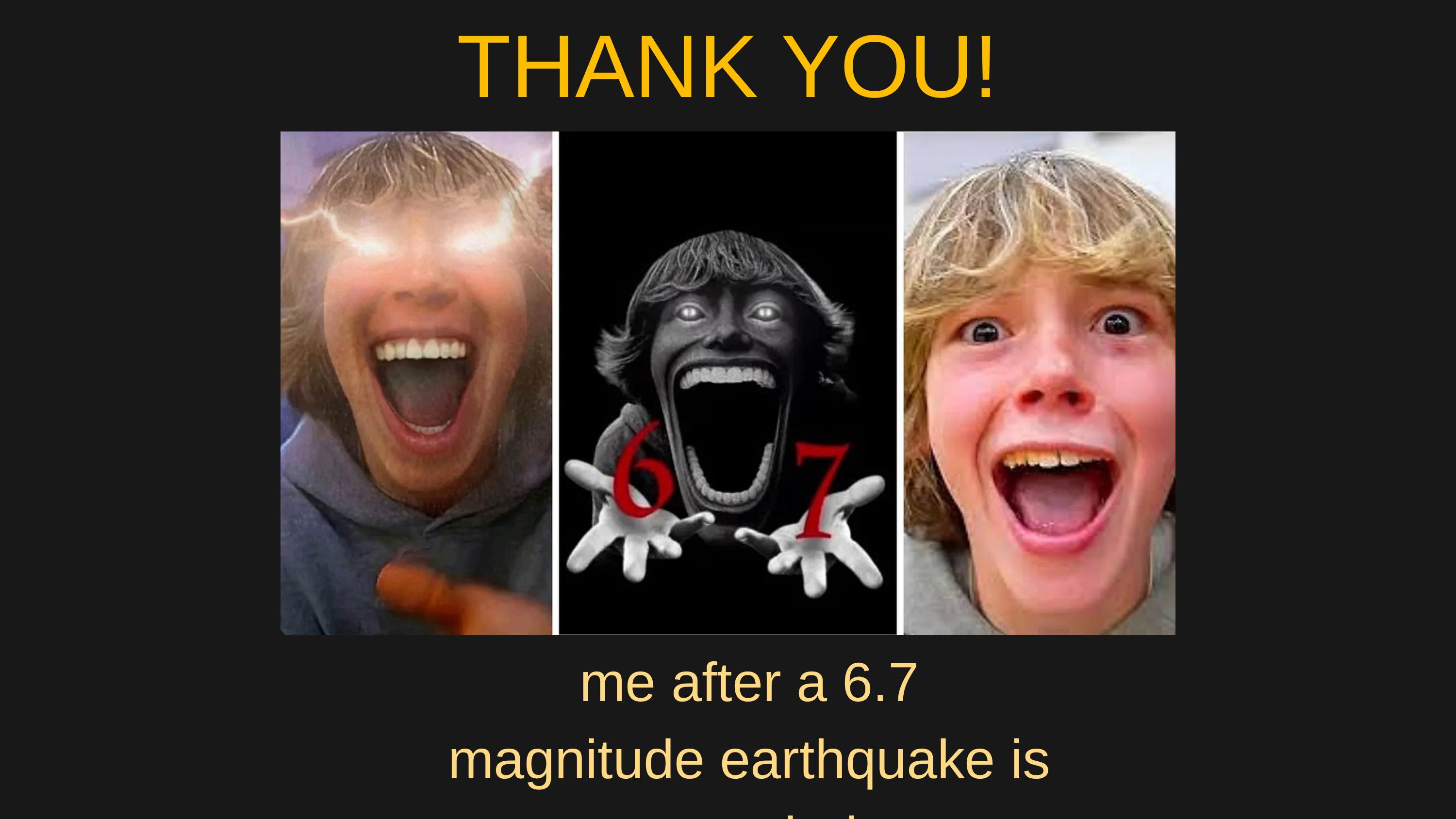

THANK YOU!

me after a 6.7 magnitude earthquake is recorded